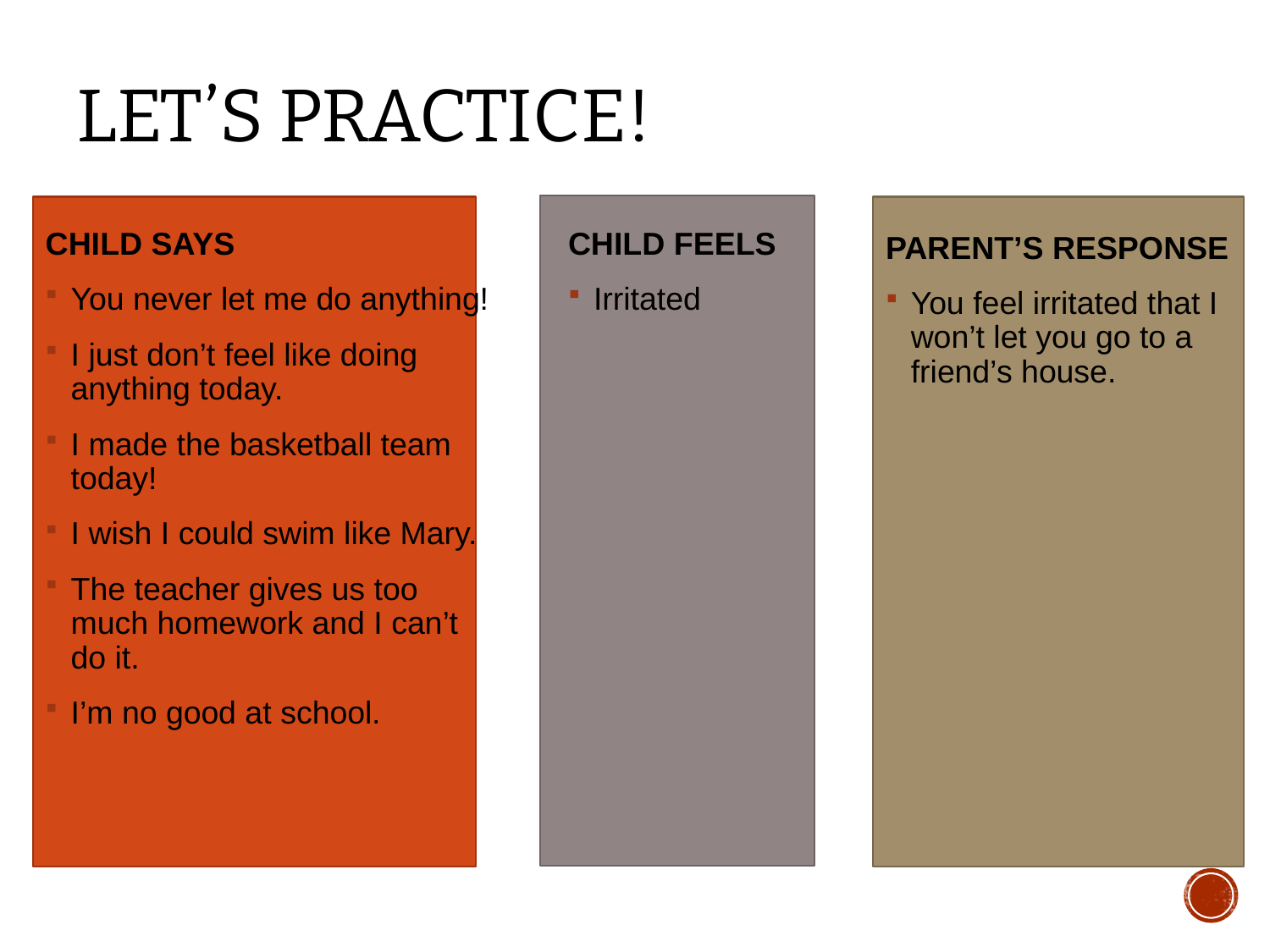

# Let’s practice!

CHILD SAYS
You never let me do anything!
I just don’t feel like doing anything today.
I made the basketball team today!
I wish I could swim like Mary.
The teacher gives us too much homework and I can’t do it.
I’m no good at school.
CHILD FEELS
Irritated
PARENT’S RESPONSE
You feel irritated that I won’t let you go to a friend’s house.
19